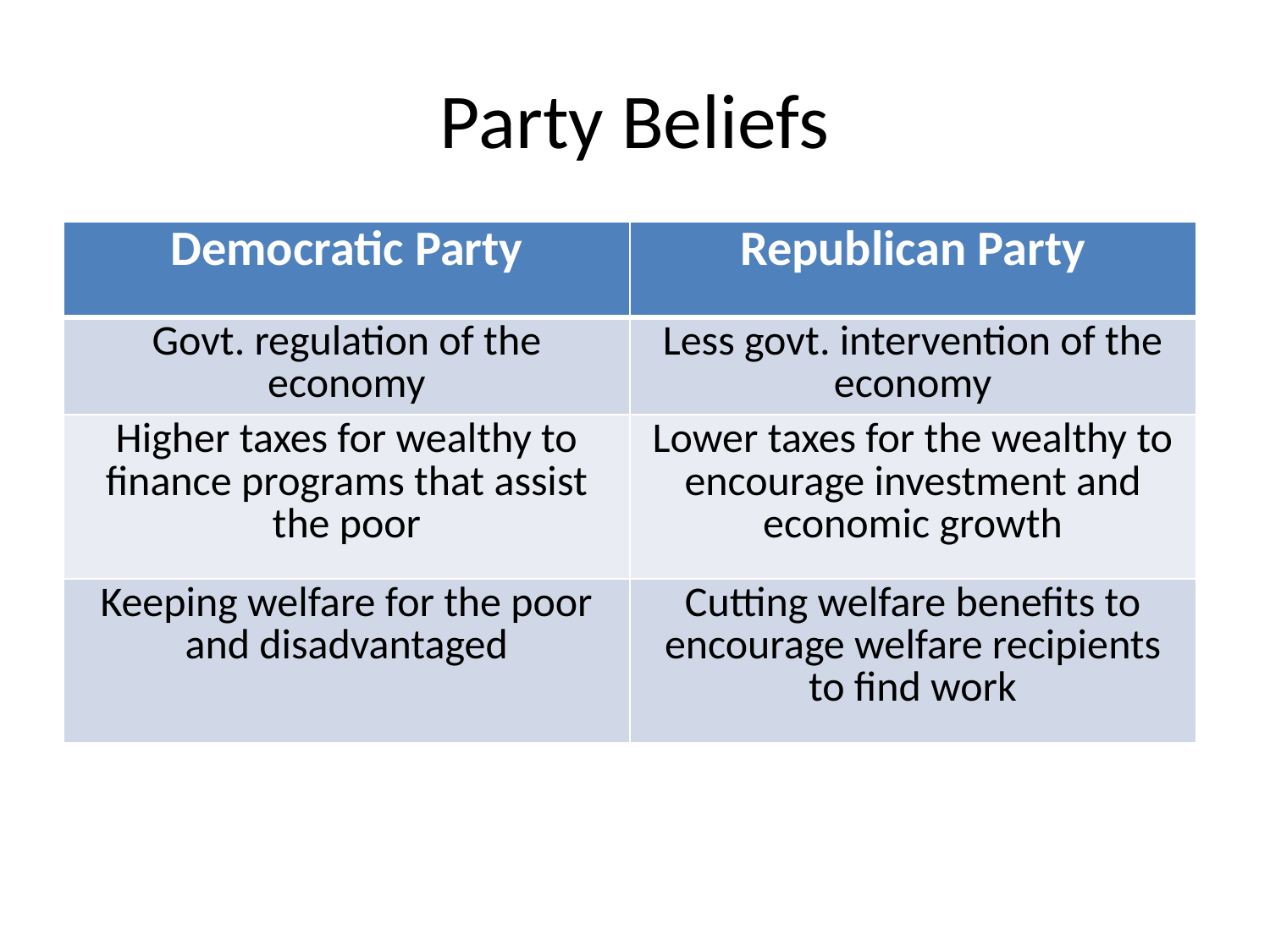

# Party Beliefs
| Democratic Party | Republican Party |
| --- | --- |
| Govt. regulation of the economy | Less govt. intervention of the economy |
| Higher taxes for wealthy to finance programs that assist the poor | Lower taxes for the wealthy to encourage investment and economic growth |
| Keeping welfare for the poor and disadvantaged | Cutting welfare benefits to encourage welfare recipients to find work |